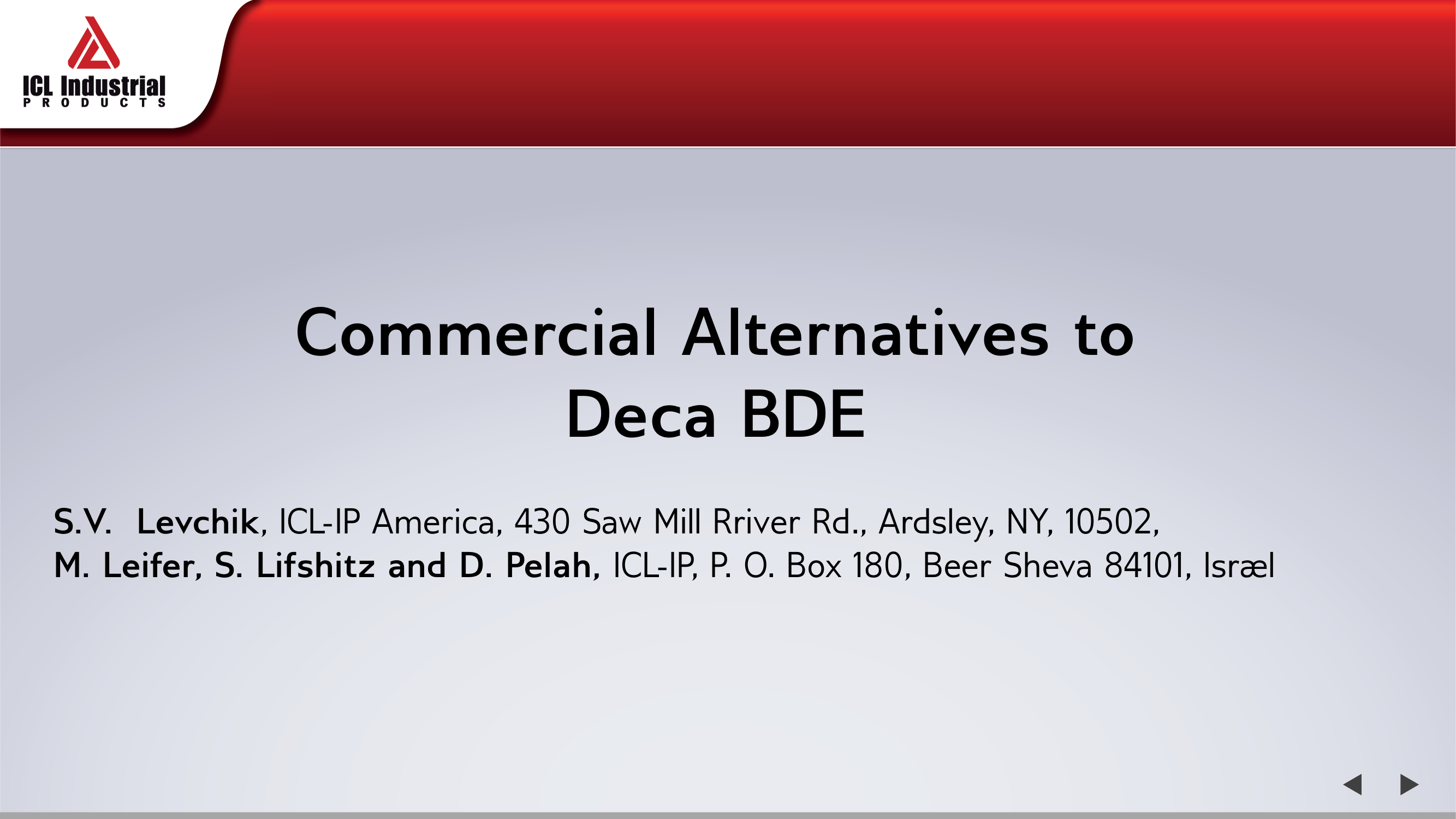

Commercial Alternatives to Deca BDE
S.V.  Levchik, ICL-IP America, 430 Saw Mill Rriver Rd., Ardsley, NY, 10502,
M. Leifer, S. Lifshitz and D. Pelah, ICL-IP, P. O. Box 180, Beer Sheva 84101, Israel